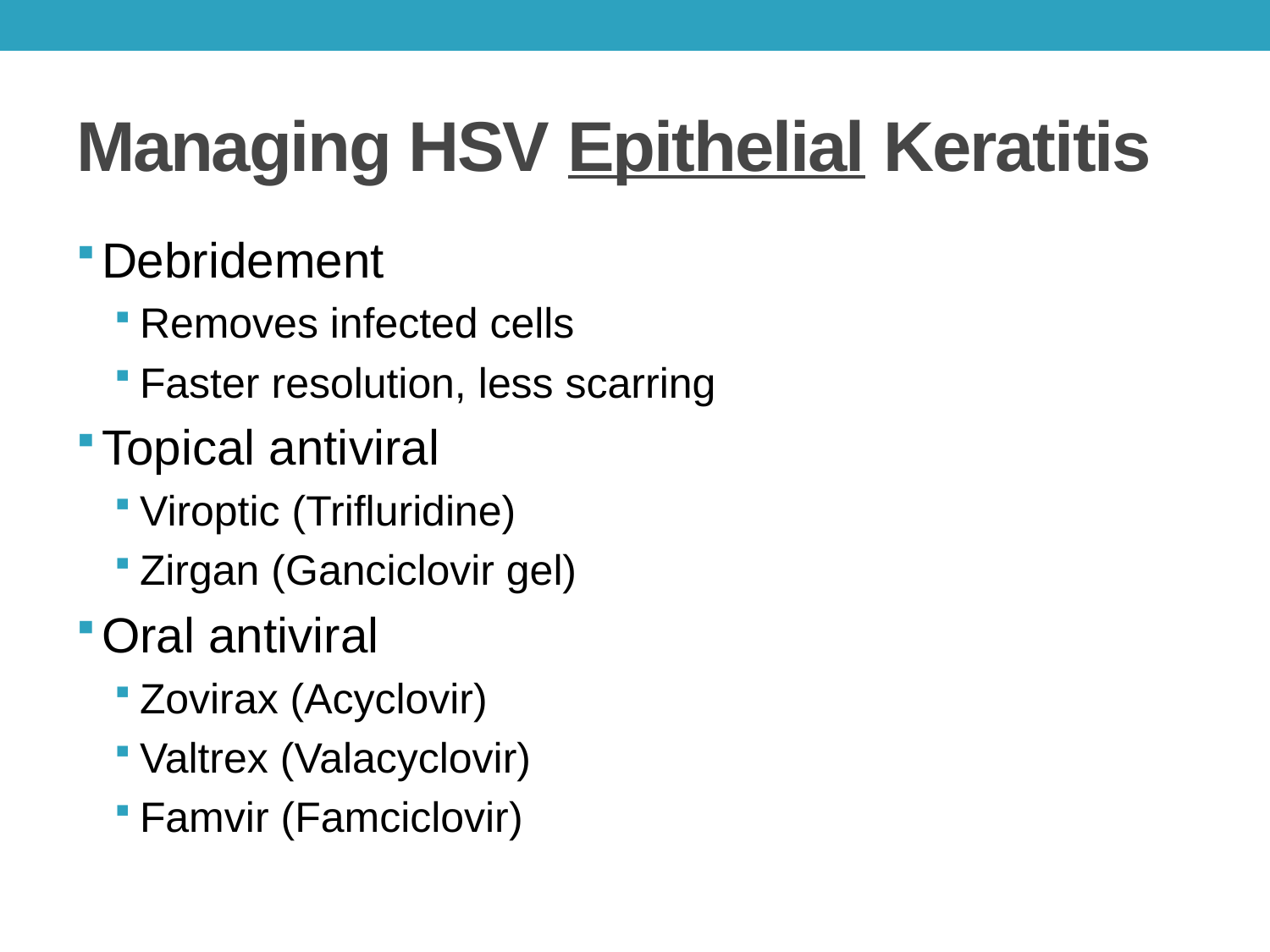

# Managing HSV Epithelial Keratitis
Debridement
Removes infected cells
Faster resolution, less scarring
Topical antiviral
Viroptic (Trifluridine)
Zirgan (Ganciclovir gel)
Oral antiviral
Zovirax (Acyclovir)
Valtrex (Valacyclovir)
Famvir (Famciclovir)